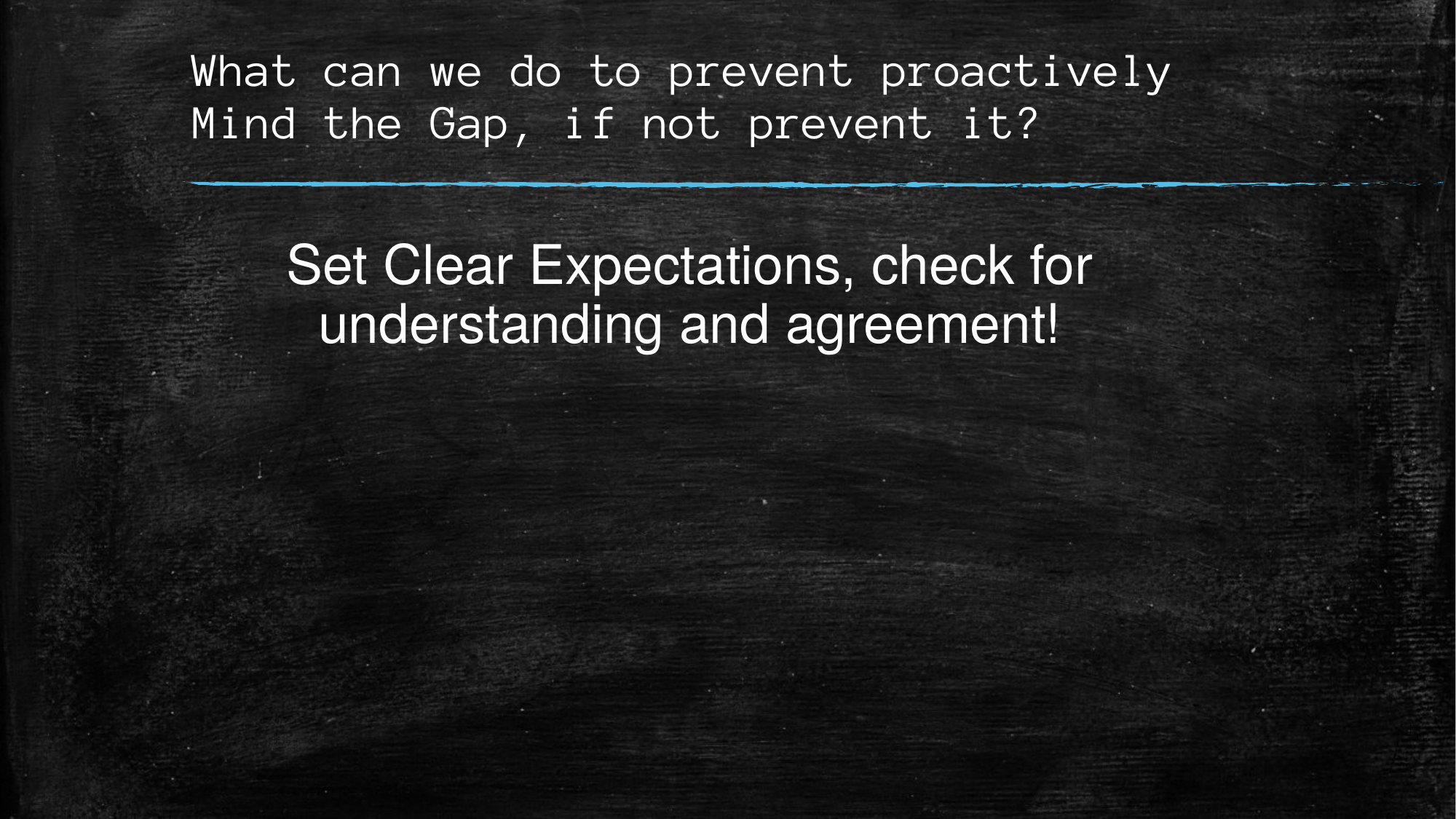

# What can we do to prevent proactively Mind the Gap, if not prevent it?
Set Clear Expectations, check for understanding and agreement!